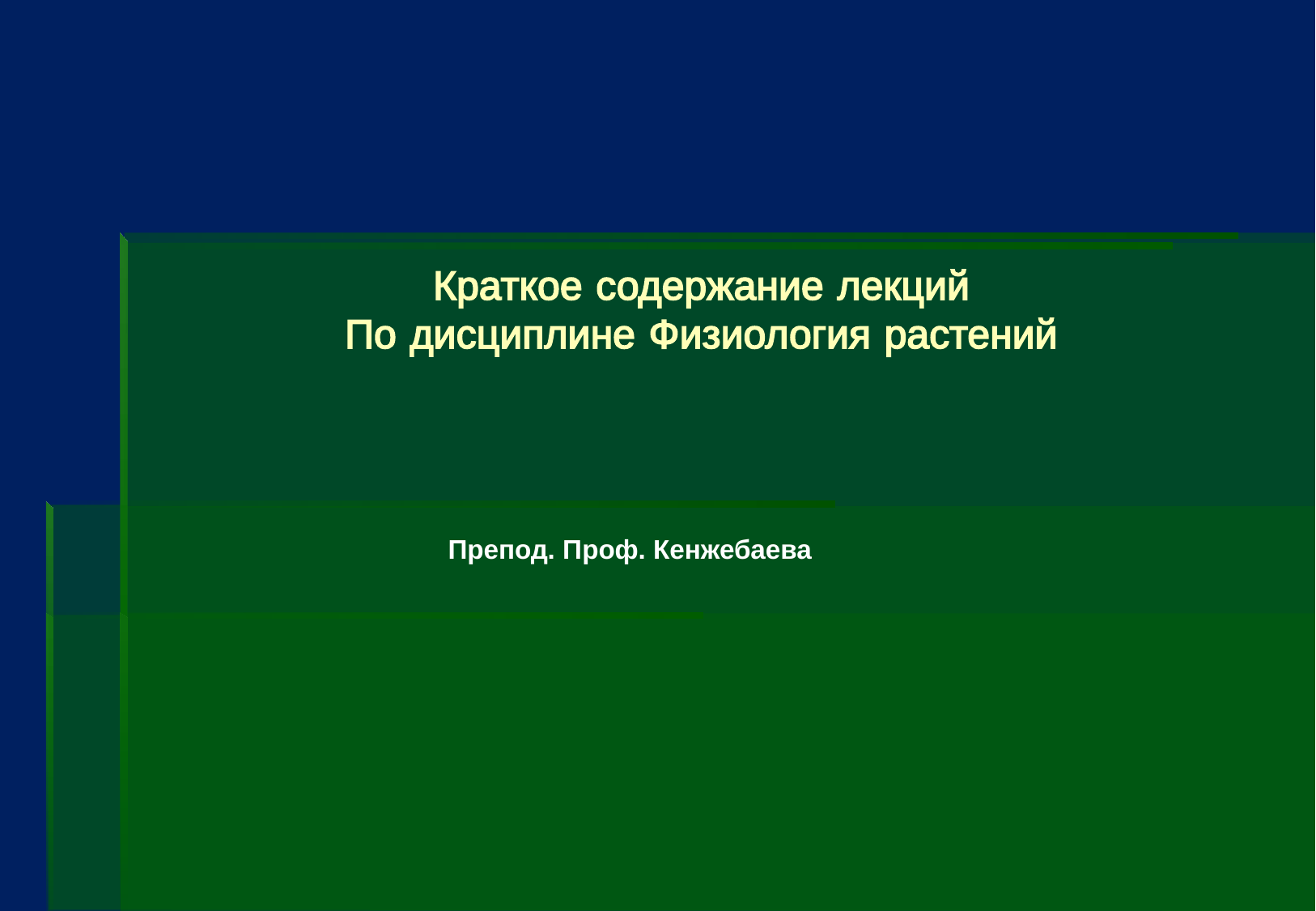

# Краткое содержание лекций По дисциплине Физиология растений
Препод. Проф. Кенжебаева